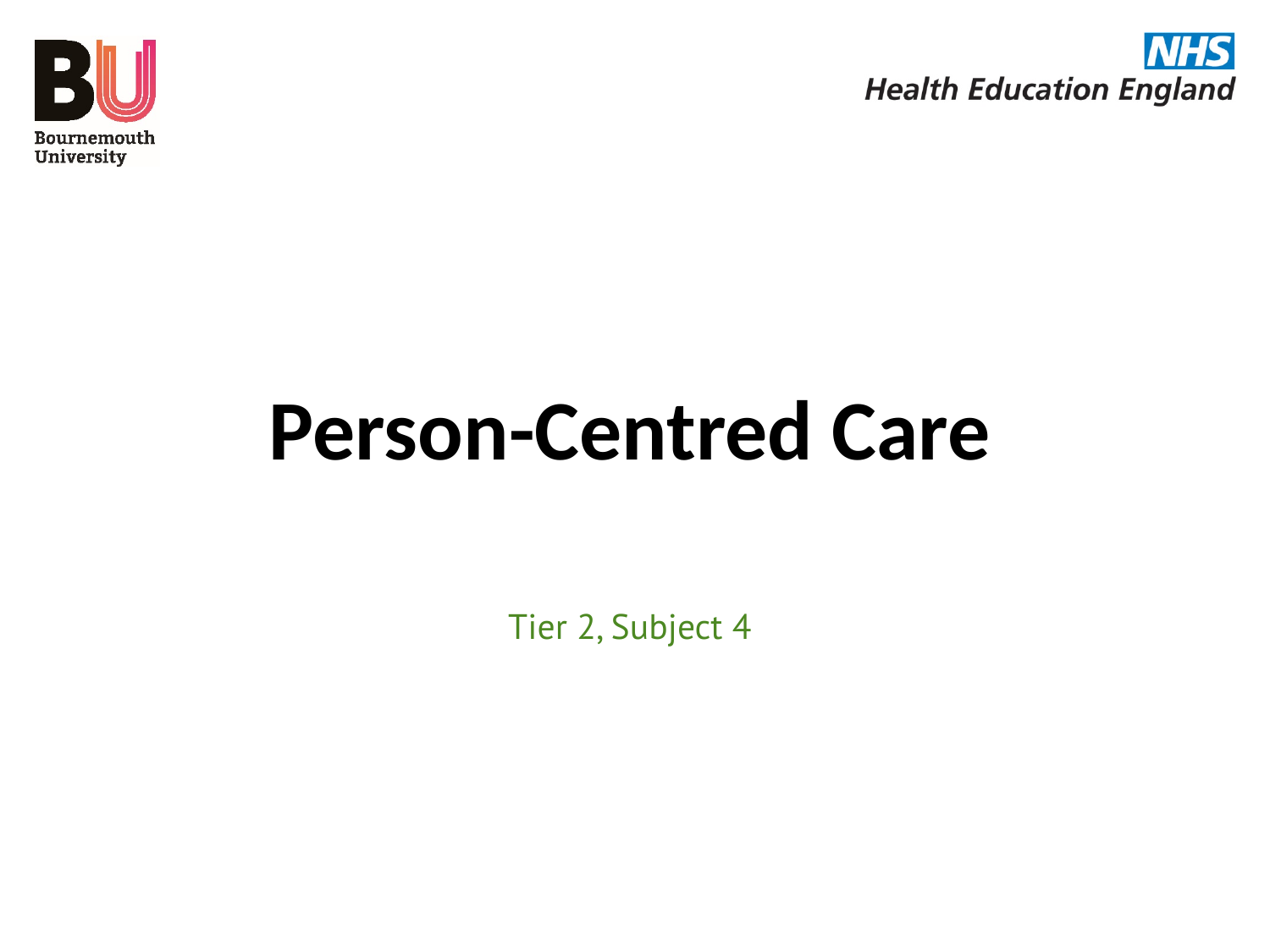

# Person-Centred Care Tier 2, Subject 4